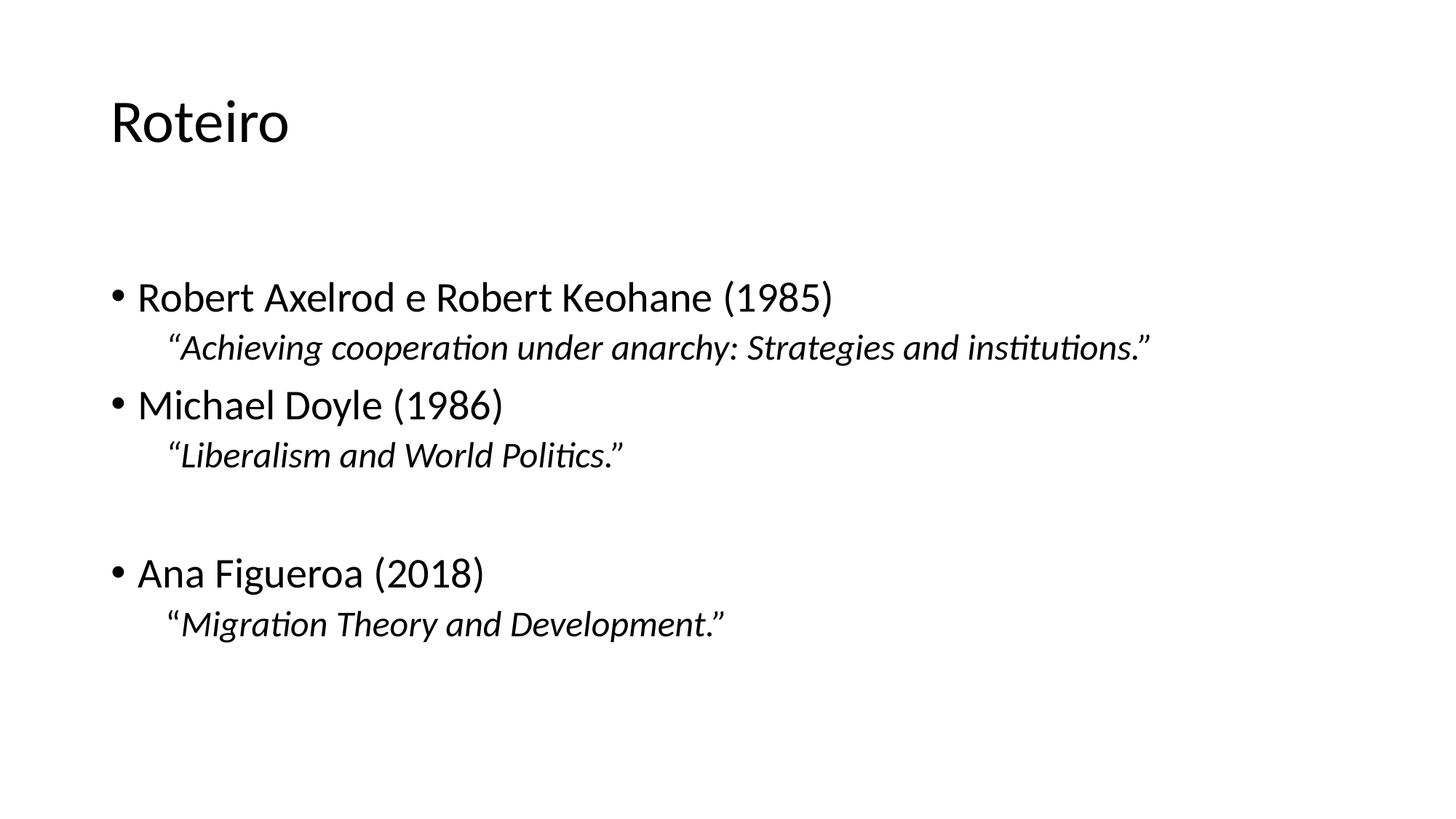

# Roteiro

Robert Axelrod e Robert Keohane (1985)
“Achieving cooperation under anarchy: Strategies and institutions.”
Michael Doyle (1986)
“Liberalism and World Politics.”

Ana Figueroa (2018)
“Migration Theory and Development.”